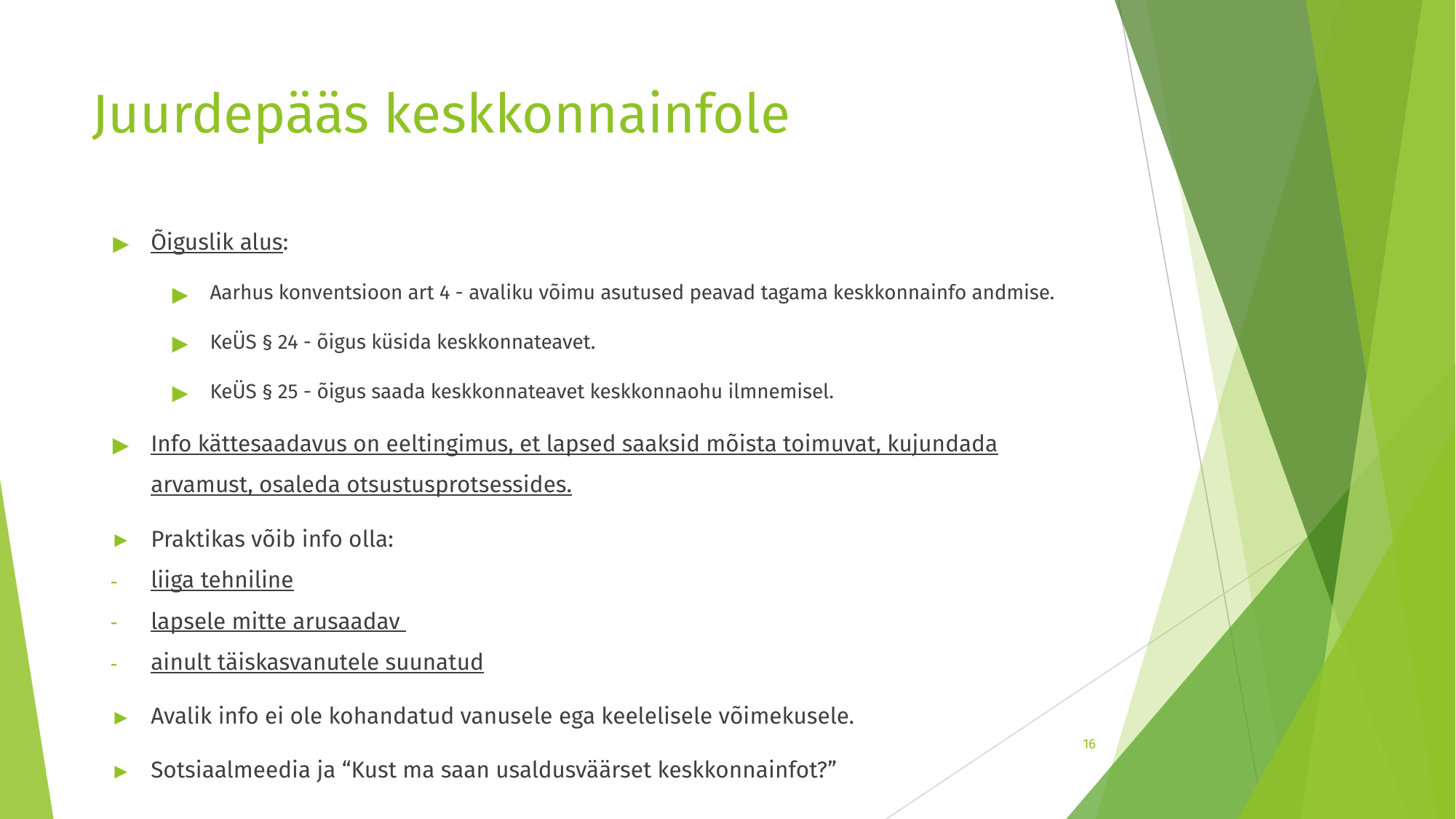

# Juurdepääs keskkonnainfole
Õiguslik alus:
Aarhus konventsioon art 4 - avaliku võimu asutused peavad tagama keskkonnainfo andmise.
KeÜS § 24 - õigus küsida keskkonnateavet.
KeÜS § 25 - õigus saada keskkonnateavet keskkonnaohu ilmnemisel.
Info kättesaadavus on eeltingimus, et lapsed saaksid mõista toimuvat, kujundada arvamust, osaleda otsustusprotsessides.
Praktikas võib info olla:
liiga tehniline
lapsele mitte arusaadav
ainult täiskasvanutele suunatud
Avalik info ei ole kohandatud vanusele ega keelelisele võimekusele.
Sotsiaalmeedia ja “Kust ma saan usaldusväärset keskkonnainfot?”

16